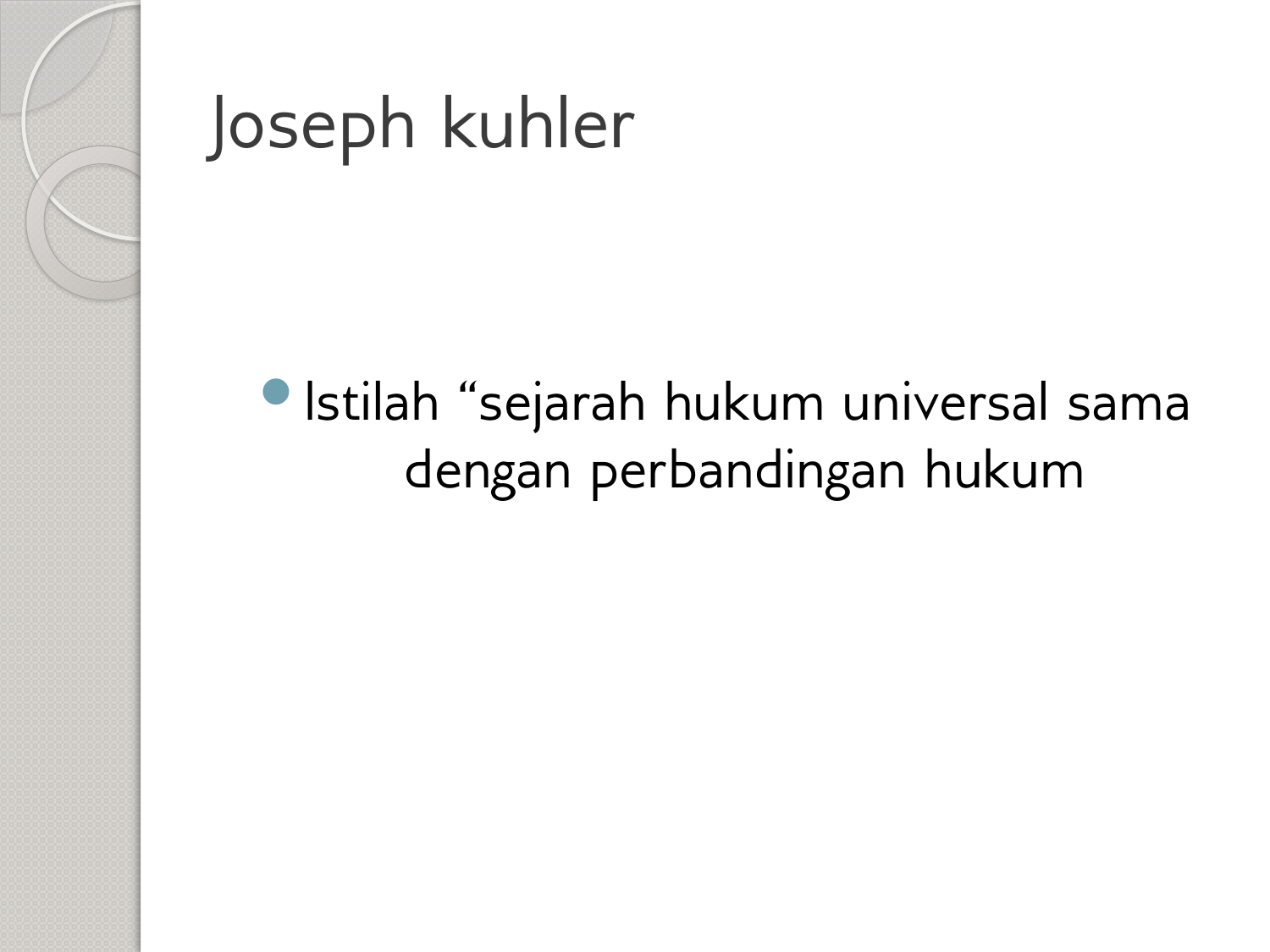

# Joseph kuhler

Istilah “sejarah hukum universal sama dengan perbandingan hukum